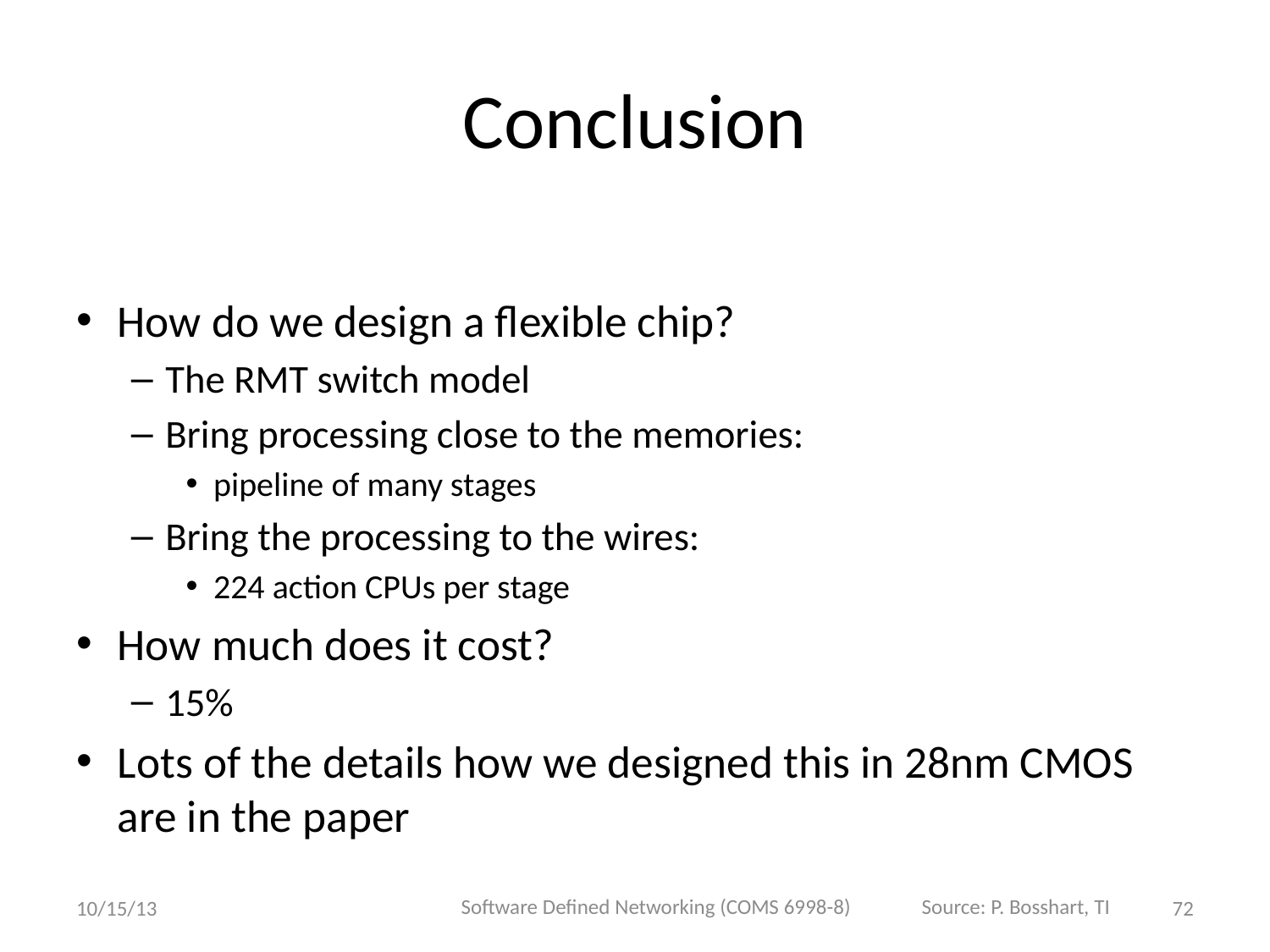

# Conclusion

How do we design a flexible chip?
The RMT switch model
Bring processing close to the memories:
pipeline of many stages
Bring the processing to the wires:
224 action CPUs per stage
How much does it cost?
15%
Lots of the details how we designed this in 28nm CMOS are in the paper

Software Defined Networking (COMS 6998-8)
Source: P. Bosshart, TI
10/15/13
72